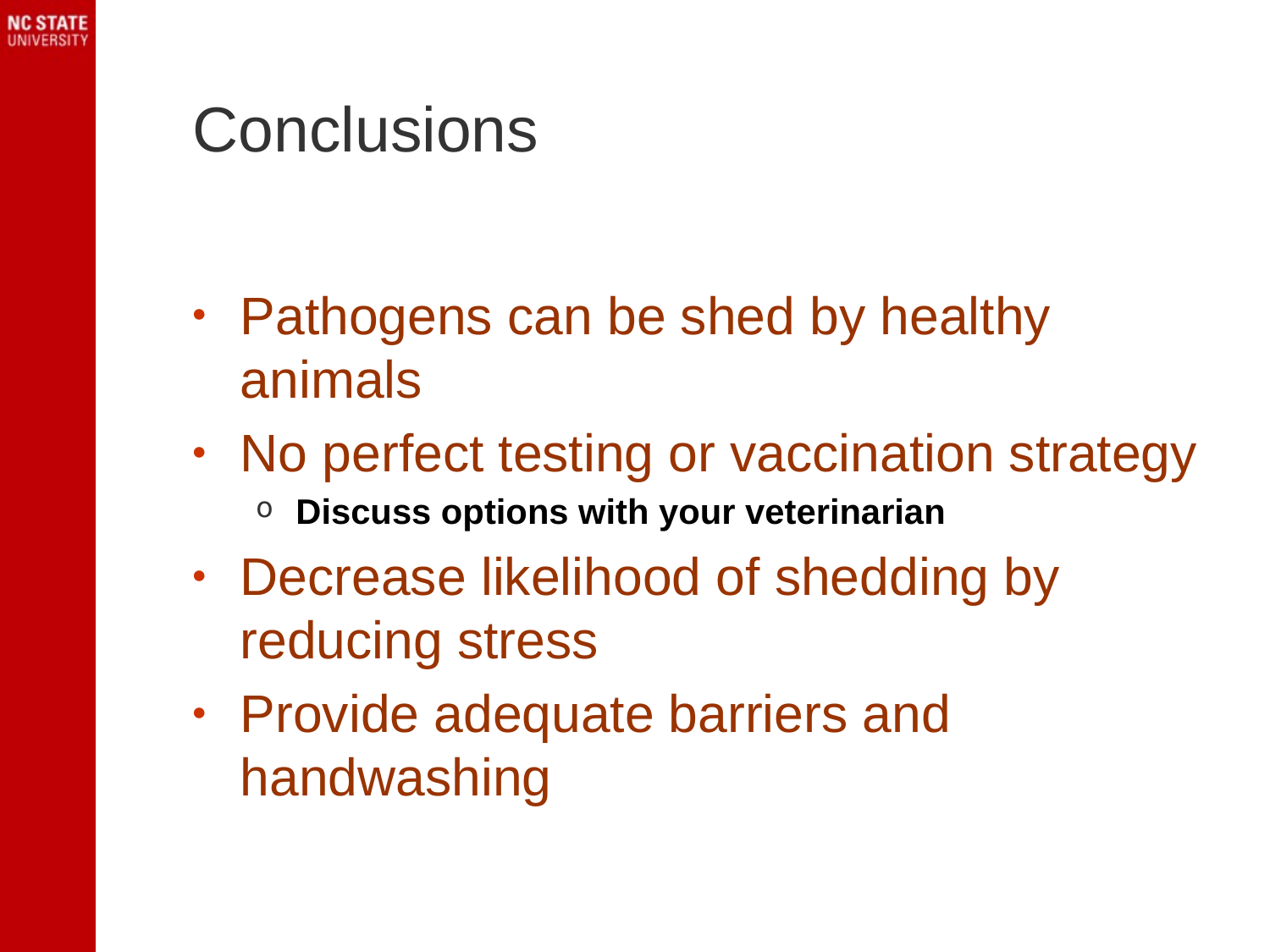

# Conclusions
Pathogens can be shed by healthy animals
No perfect testing or vaccination strategy
Discuss options with your veterinarian
Decrease likelihood of shedding by reducing stress
Provide adequate barriers and handwashing